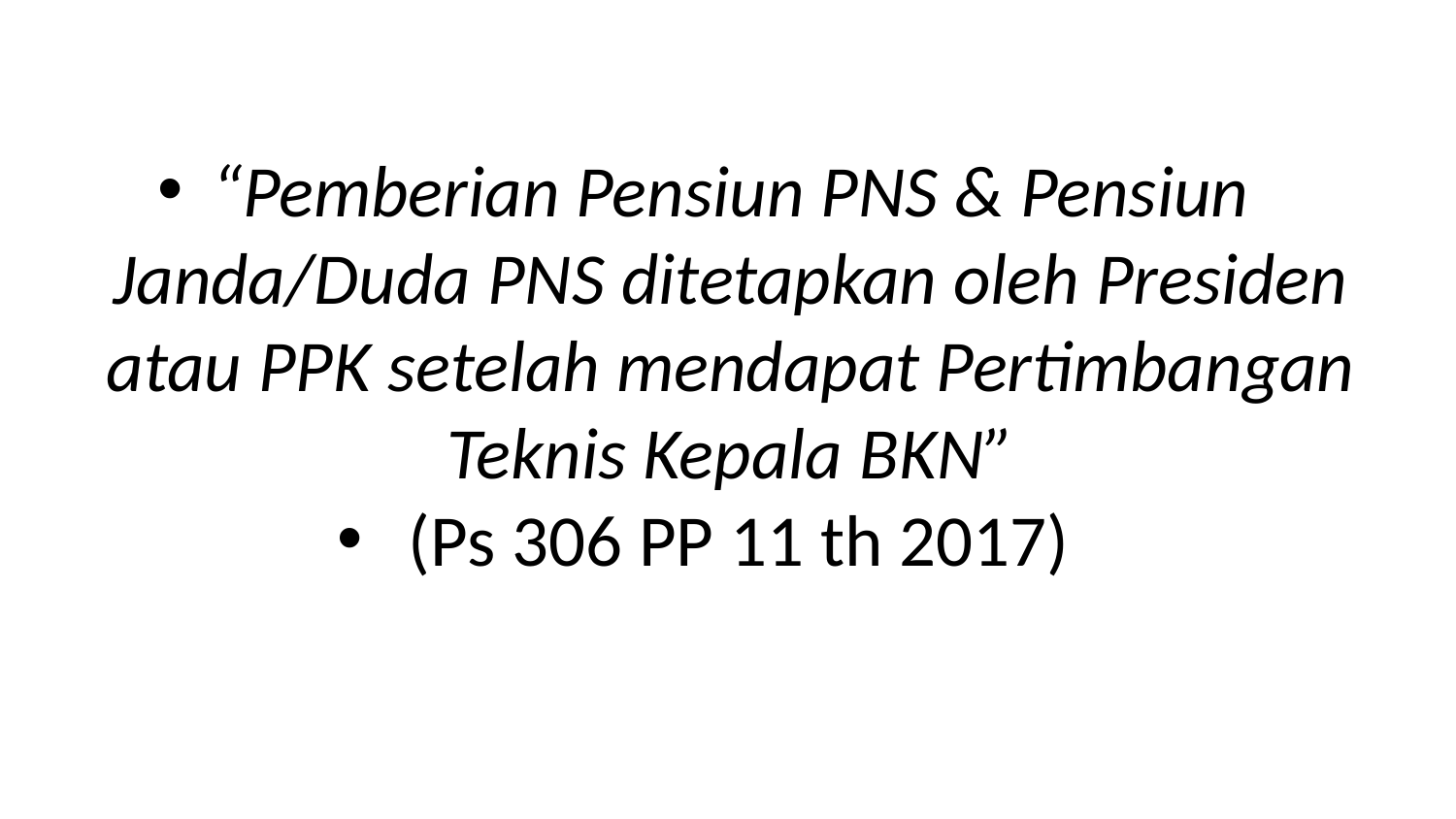

“Pemberian Pensiun PNS & Pensiun Janda/Duda PNS ditetapkan oleh Presiden atau PPK setelah mendapat Pertimbangan Teknis Kepala BKN”
 (Ps 306 PP 11 th 2017)